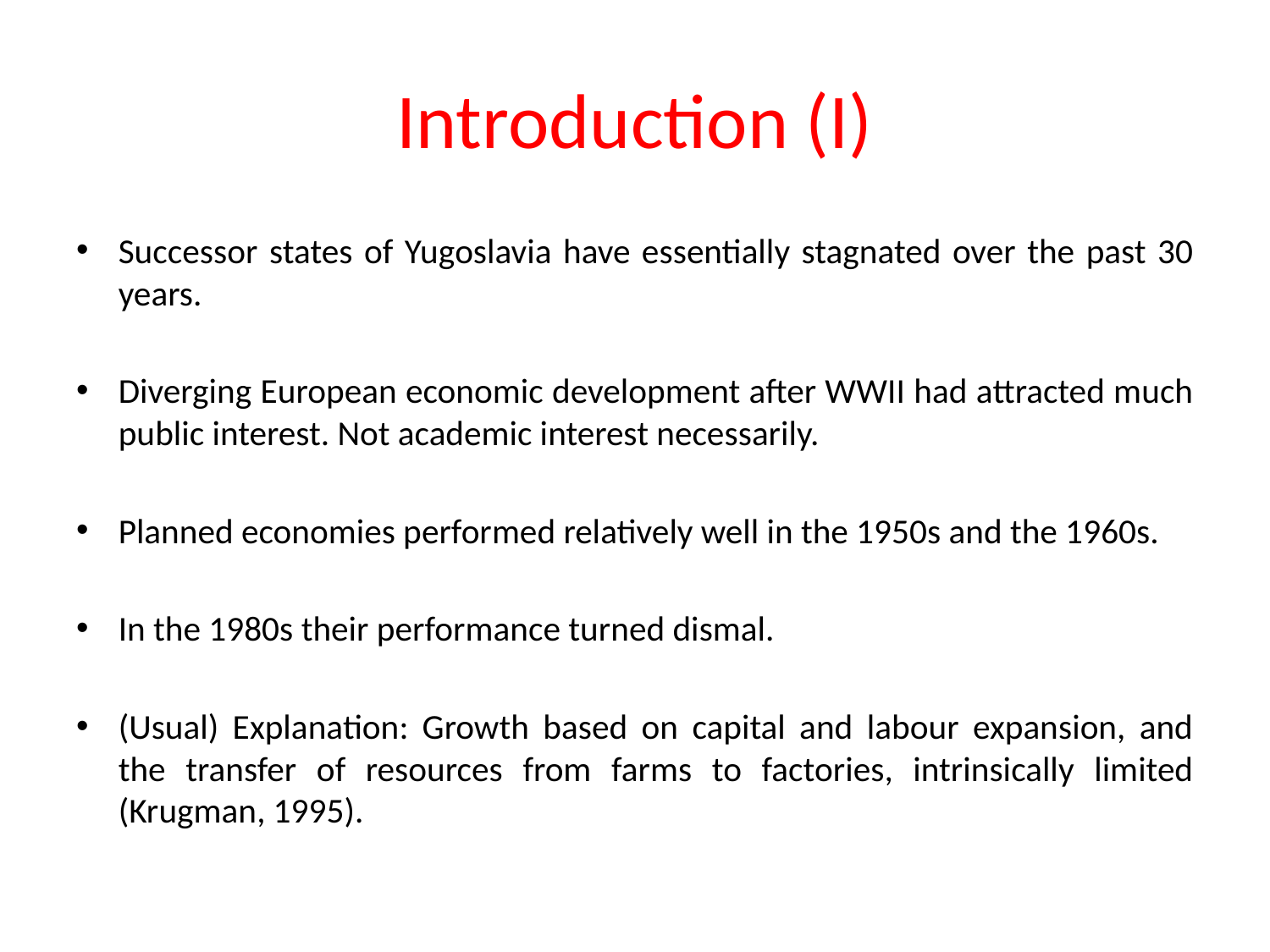

# Introduction (I)
Successor states of Yugoslavia have essentially stagnated over the past 30 years.

Diverging European economic development after WWII had attracted much public interest. Not academic interest necessarily.

Planned economies performed relatively well in the 1950s and the 1960s.

In the 1980s their performance turned dismal.

(Usual) Explanation: Growth based on capital and labour expansion, and the transfer of resources from farms to factories, intrinsically limited (Krugman, 1995).